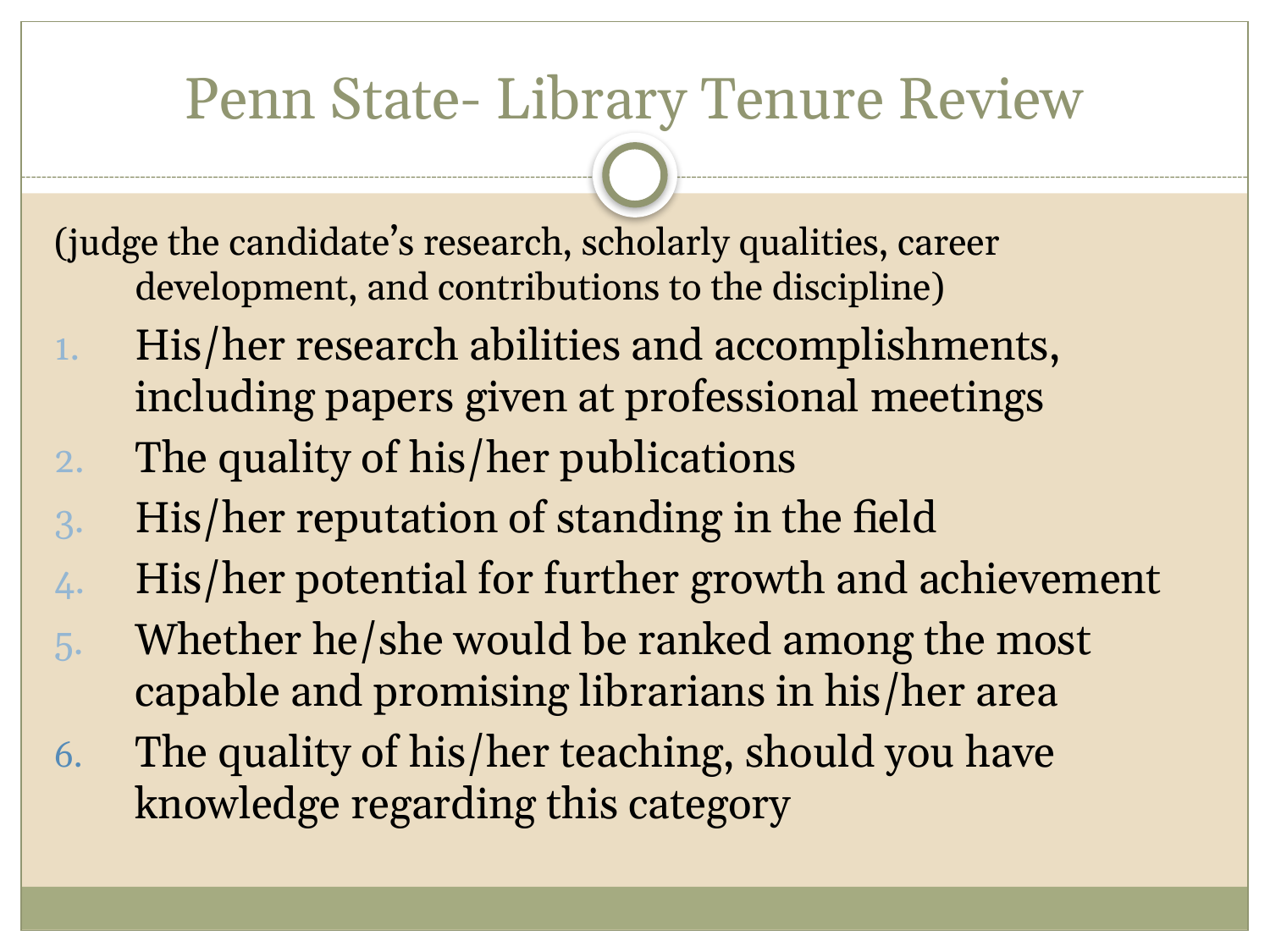

# Penn State- Library Tenure Review
(judge the candidate’s research, scholarly qualities, career development, and contributions to the discipline)
His/her research abilities and accomplishments, including papers given at professional meetings
The quality of his/her publications
His/her reputation of standing in the field
His/her potential for further growth and achievement
Whether he/she would be ranked among the most capable and promising librarians in his/her area
6.	The quality of his/her teaching, should you have knowledge regarding this category